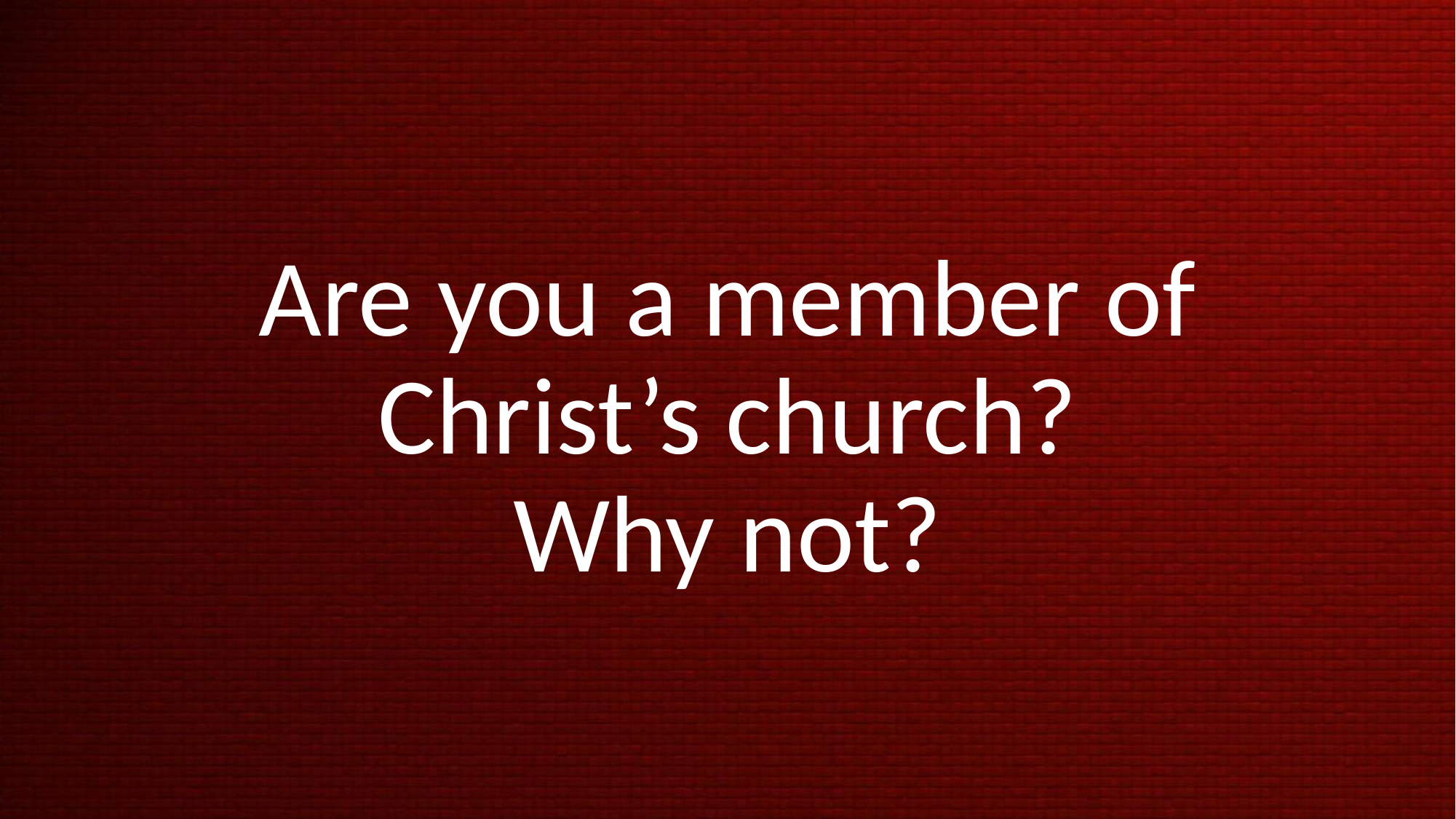

# Are you a member of Christ’s church? Why not?